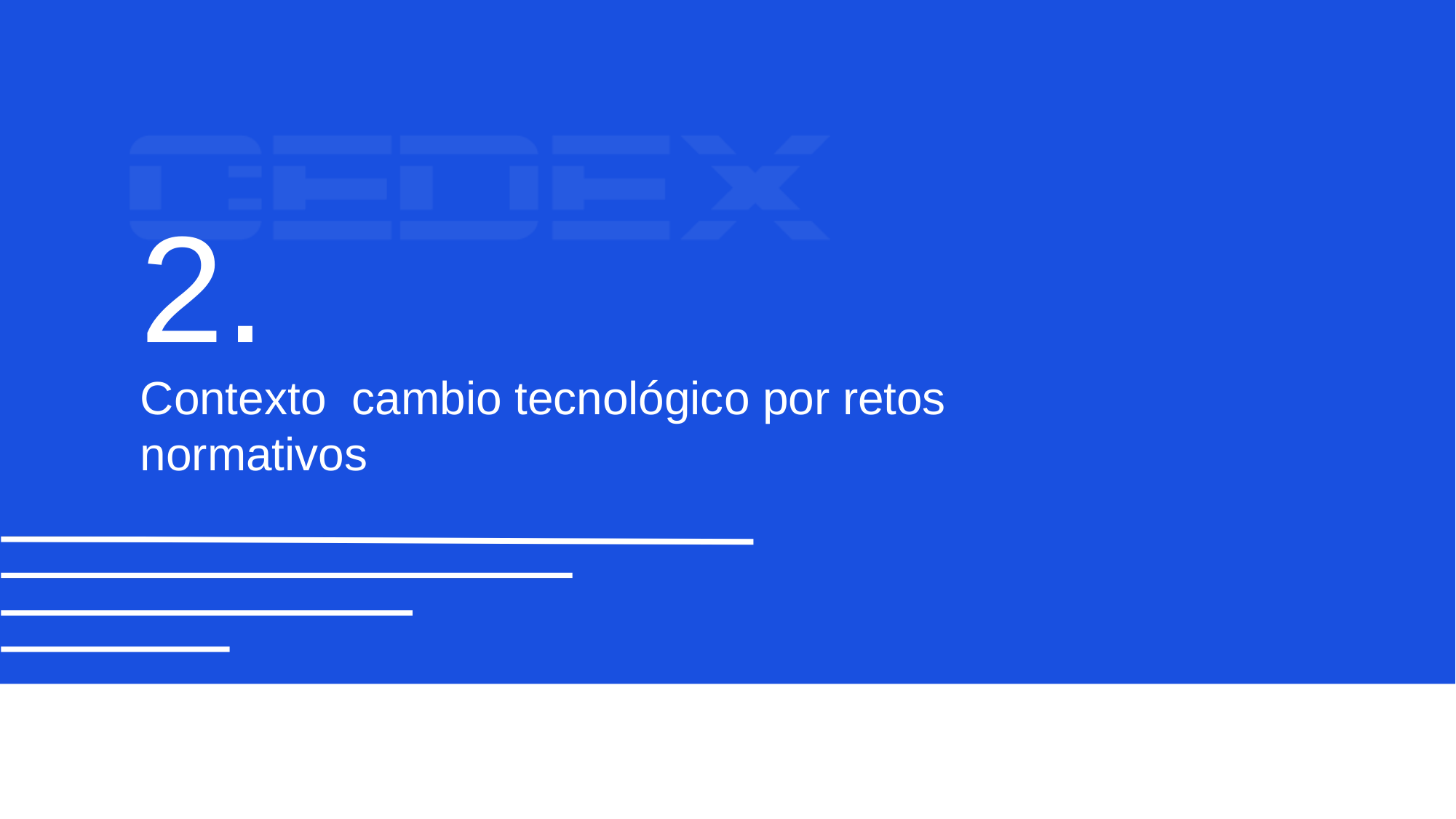

2.
Contexto  cambio tecnológico por retos normativos